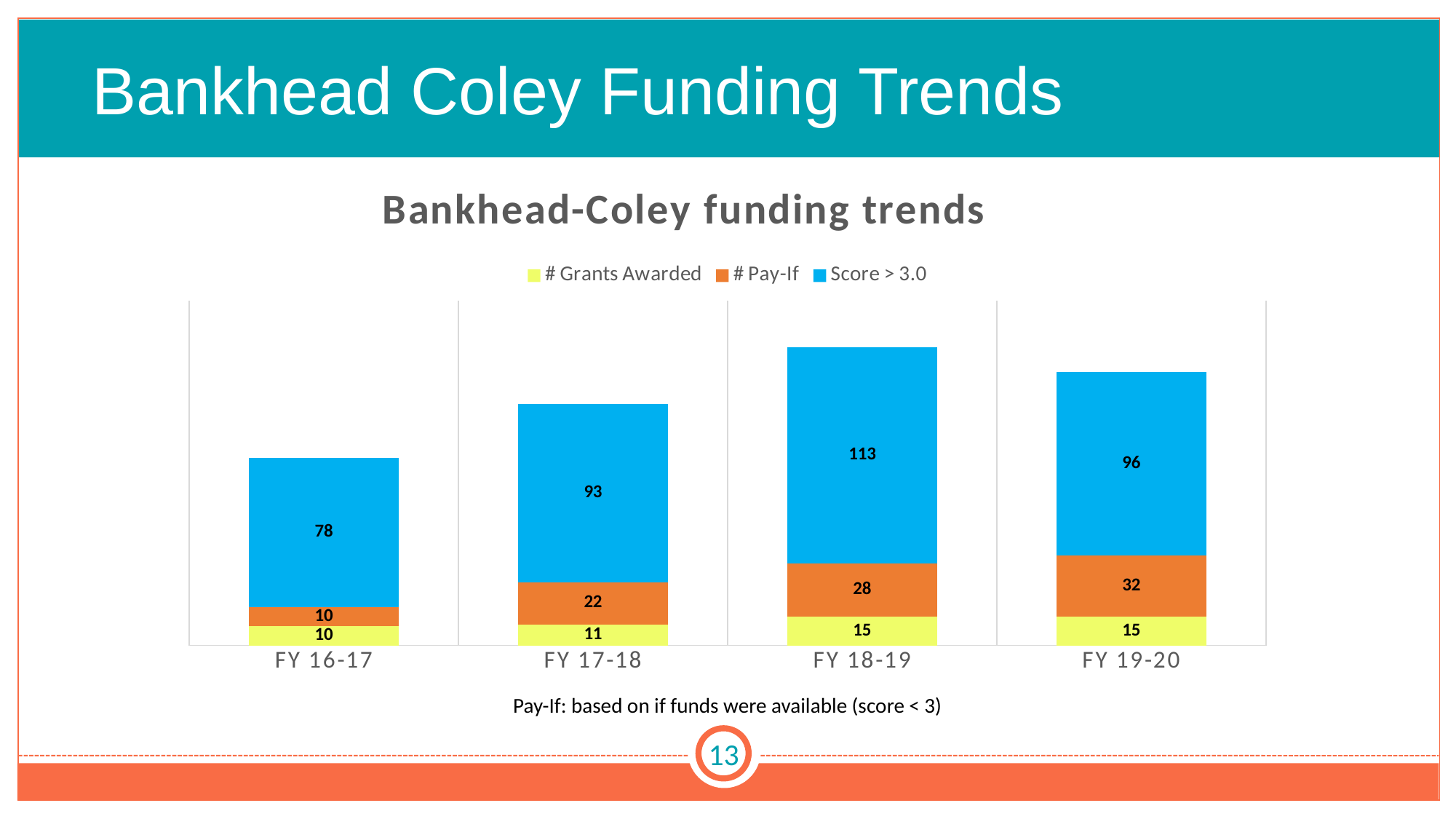

# Bankhead Coley Funding Trends

### Chart: Bankhead-Coley funding trends

| Category | # Grants Awarded | # Pay-If | Score > 3.0 |
|---|---|---|---|
| FY 16-17 | 10.0 | 10.0 | 78.0 |
| FY 17-18 | 11.0 | 22.0 | 93.0 |
| FY 18-19 | 15.0 | 28.0 | 113.0 |
| FY 19-20 | 15.0 | 32.0 | 96.0 |
Pay-If: based on if funds were available (score < 3)